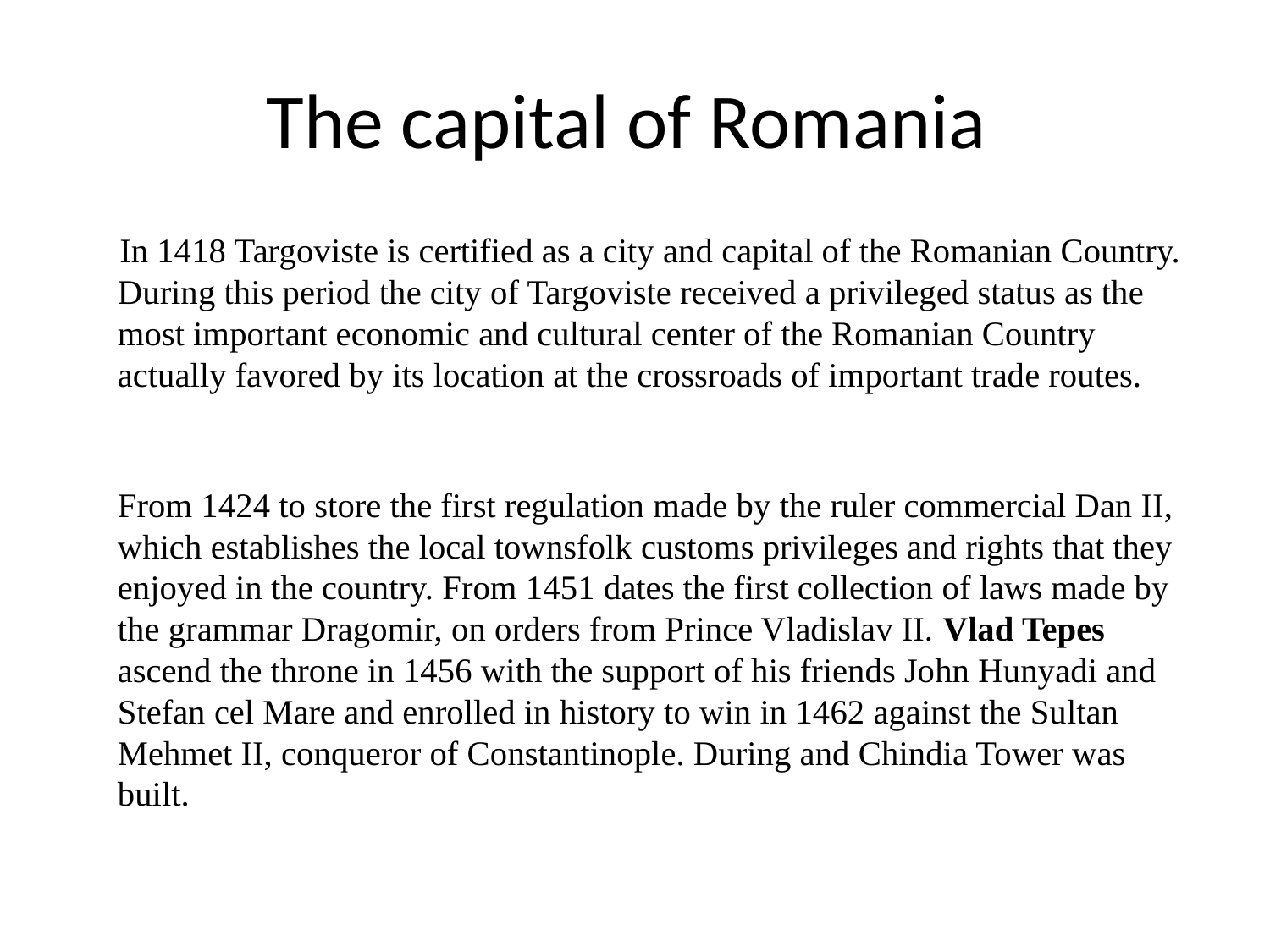

# The capital of Romania
     In 1418 Targoviste is certified as a city and capital of the Romanian Country. During this period the city of Targoviste received a privileged status as the most important economic and cultural center of the Romanian Country actually favored by its location at the crossroads of important trade routes.
	From 1424 to store the first regulation made by the ruler commercial Dan II, which establishes the local townsfolk customs privileges and rights that they enjoyed in the country. From 1451 dates the first collection of laws made by the grammar Dragomir, on orders from Prince Vladislav II. Vlad Tepes ascend the throne in 1456 with the support of his friends John Hunyadi and Stefan cel Mare and enrolled in history to win in 1462 against the Sultan Mehmet II, conqueror of Constantinople. During and Chindia Tower was built.